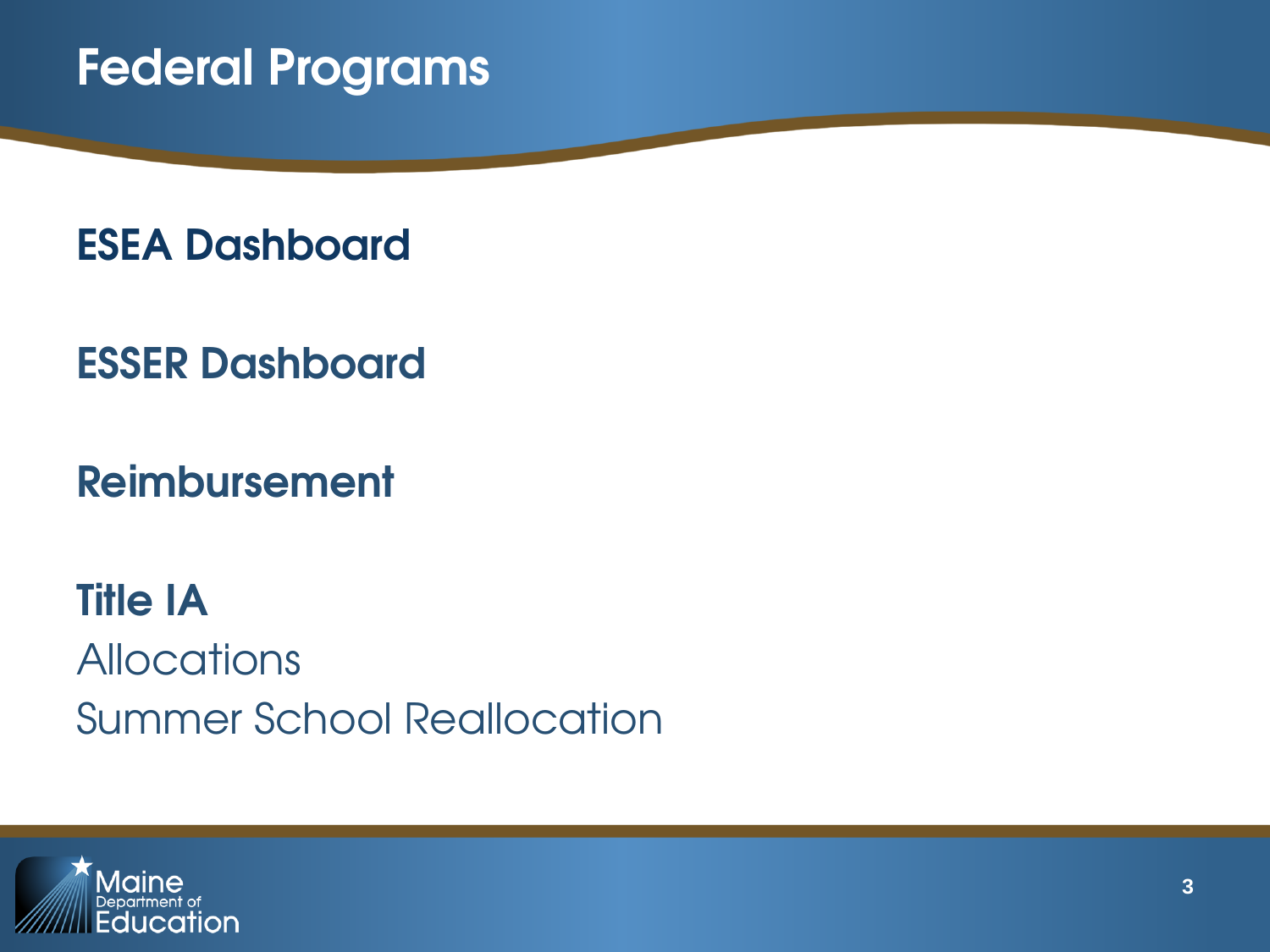

# Federal Programs
ESEA Dashboard

ESSER Dashboard

Reimbursement

Title IA
Allocations
Summer School Reallocation

3